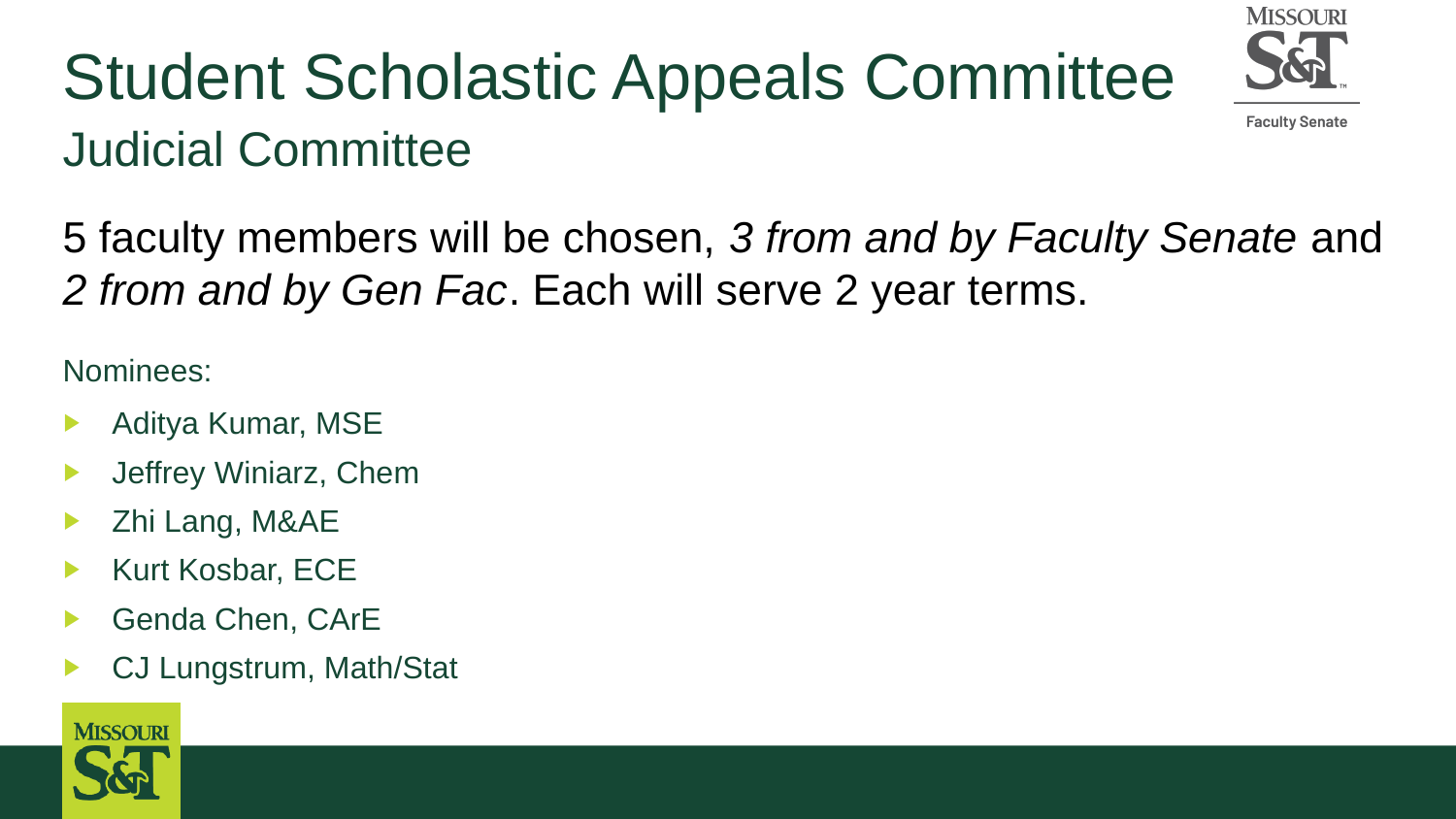

# Student Scholastic Appeals Committee
Judicial Committee
5 faculty members will be chosen, 3 from and by Faculty Senate and 2 from and by Gen Fac. Each will serve 2 year terms.
Nominees:
Aditya Kumar, MSE
Jeffrey Winiarz, Chem
Zhi Lang, M&AE
Kurt Kosbar, ECE
Genda Chen, CArE
CJ Lungstrum, Math/Stat